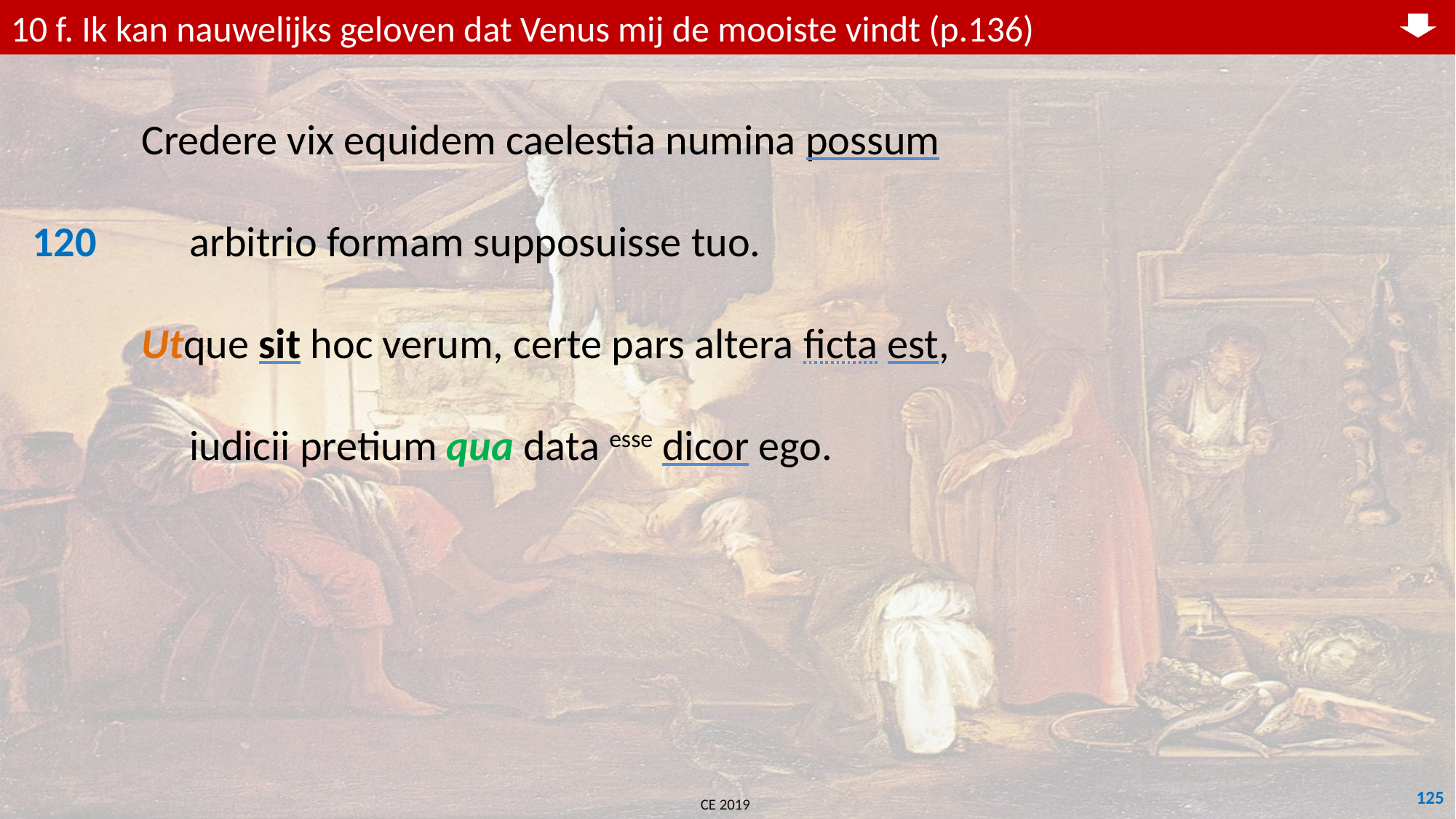

10 f. Ik kan nauwelijks geloven dat Venus mij de mooiste vindt (p.136)

	Credere vix equidem caelestia numina possum
120	     arbitrio formam supposuisse tuo.
	Utque sit hoc verum, certe pars altera ficta est,
	     iudicii pretium qua data esse dicor ego.
125
CE 2019